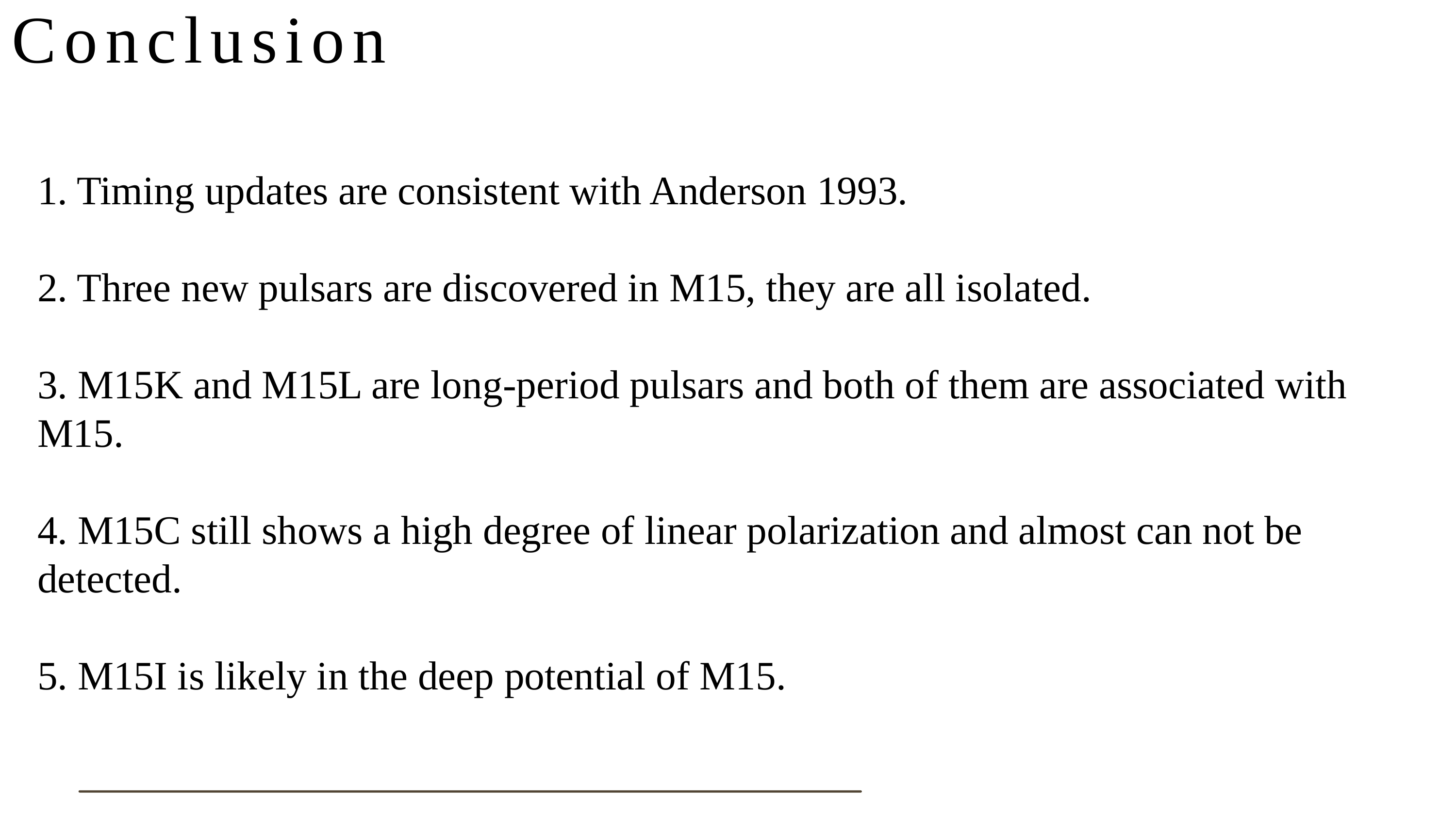

Conclusion
1. Timing updates are consistent with Anderson 1993.

2. Three new pulsars are discovered in M15, they are all isolated.

3. M15K and M15L are long-period pulsars and both of them are associated with M15.

4. M15C still shows a high degree of linear polarization and almost can not be detected.

5. M15I is likely in the deep potential of M15.